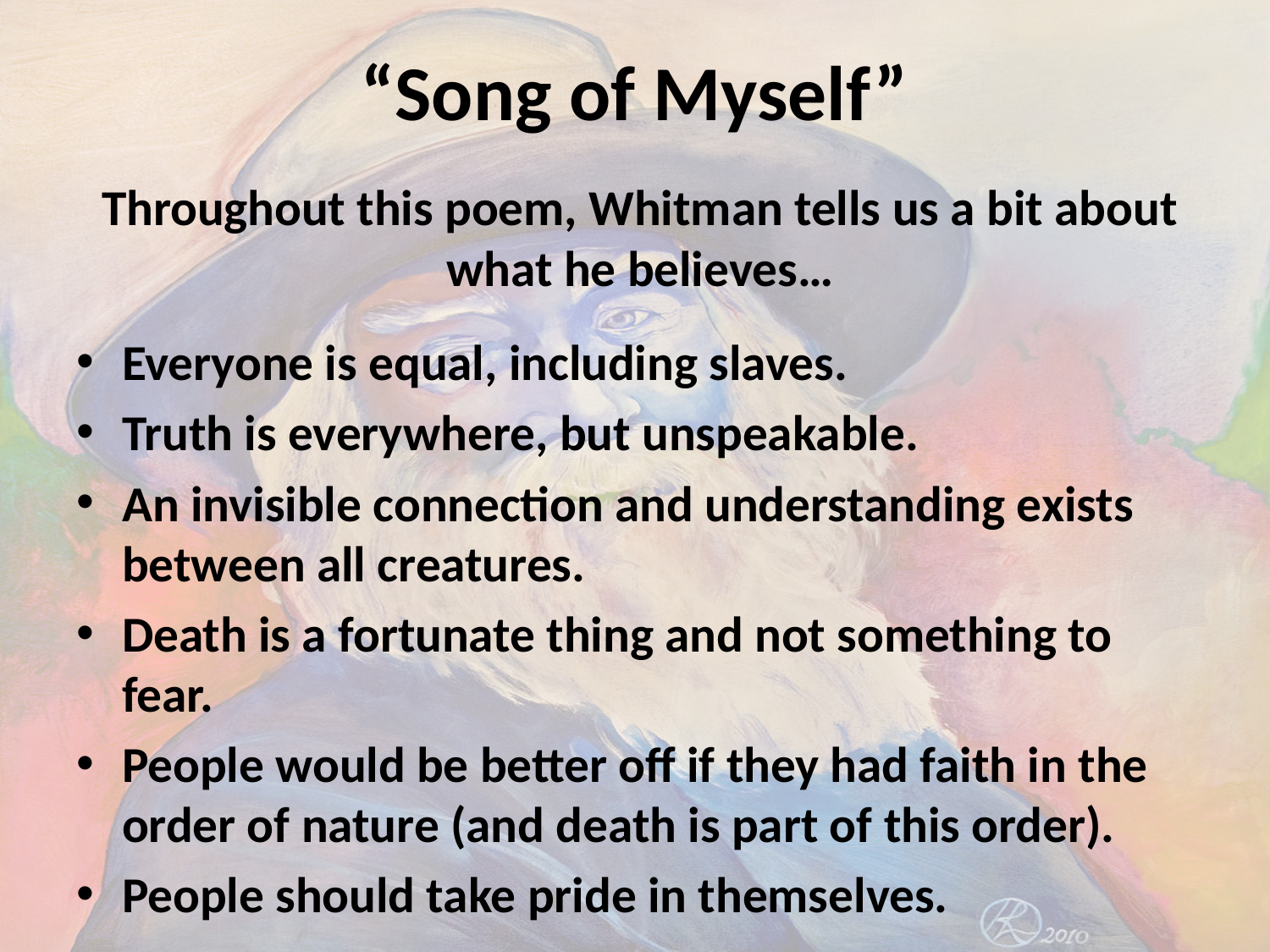

# “Song of Myself”
Throughout this poem, Whitman tells us a bit about what he believes…

Everyone is equal, including slaves.
Truth is everywhere, but unspeakable.
An invisible connection and understanding exists between all creatures.
Death is a fortunate thing and not something to fear.
People would be better off if they had faith in the order of nature (and death is part of this order).
People should take pride in themselves.